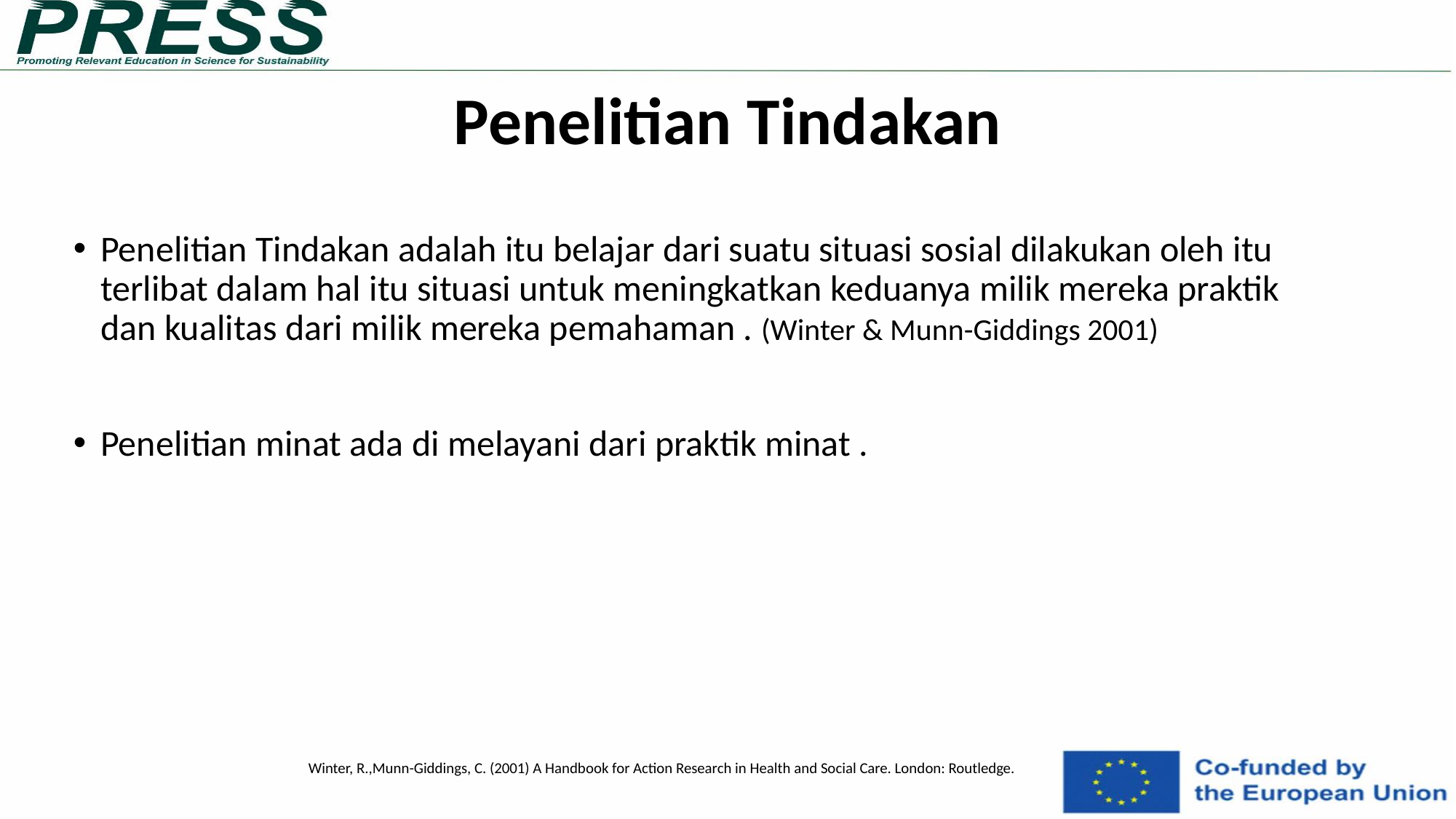

# Penelitian Tindakan
Penelitian Tindakan adalah itu belajar dari suatu situasi sosial dilakukan oleh​ itu terlibat dalam hal itu situasi untuk meningkatkan​​ keduanya milik mereka praktik dan​ kualitas dari milik mereka pemahaman . (Winter & Munn-Giddings 2001)

Penelitian​ minat ada di​ melayani dari praktik minat .
Winter, R.,Munn-Giddings, C. (2001) A Handbook for Action Research in Health and Social Care. London: Routledge.